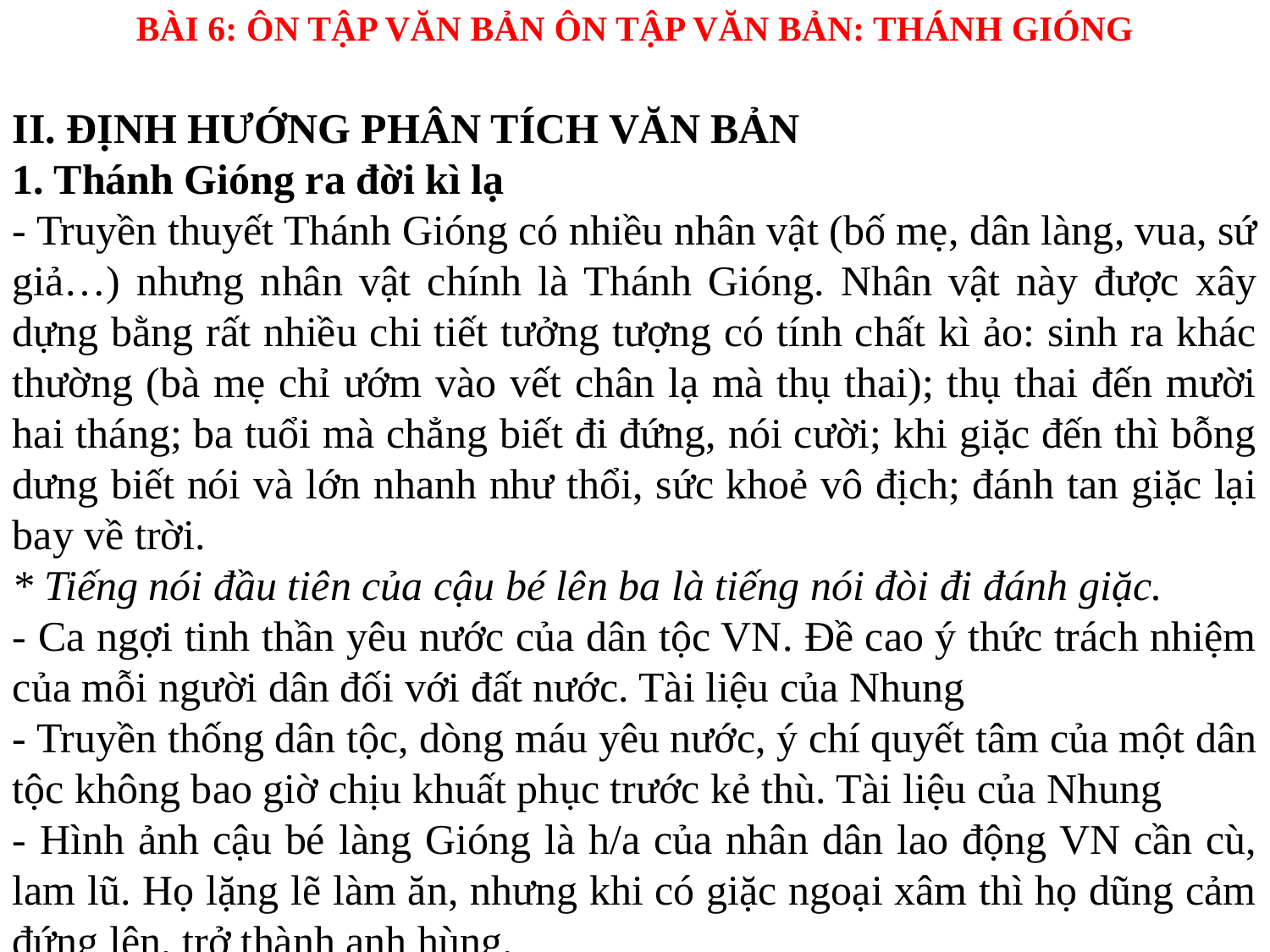

BÀI 6: ÔN TẬP VĂN BẢN ÔN TẬP VĂN BẢN: THÁNH GIÓNG

II. ĐỊNH HƯỚNG PHÂN TÍCH VĂN BẢN
1. Thánh Gióng ra đời kì lạ
- Truyền thuyết Thánh Gióng có nhiều nhân vật (bố mẹ, dân làng, vua, sứ giả…) nhưng nhân vật chính là Thánh Gióng. Nhân vật này được xây dựng bằng rất nhiều chi tiết tưởng tượng có tính chất kì ảo: sinh ra khác thường (bà mẹ chỉ ướm vào vết chân lạ mà thụ thai); thụ thai đến mười hai tháng; ba tuổi mà chẳng biết đi đứng, nói cười; khi giặc đến thì bỗng dưng biết nói và lớn nhanh như thổi, sức khoẻ vô địch; đánh tan giặc lại bay về trời.
* Tiếng nói đầu tiên của cậu bé lên ba là tiếng nói đòi đi đánh giặc.
- Ca ngợi tinh thần yêu nước của dân tộc VN. Đề cao ý thức trách nhiệm của mỗi người dân đối với đất nước. Tài liệu của Nhung
- Truyền thống dân tộc, dòng máu yêu nước, ý chí quyết tâm của một dân tộc không bao giờ chịu khuất phục trước kẻ thù. Tài liệu của Nhung
- Hình ảnh cậu bé làng Gióng là h/a của nhân dân lao động VN cần cù, lam lũ. Họ lặng lẽ làm ăn, nhưng khi có giặc ngoại xâm thì họ dũng cảm đứng lên, trở thành anh hùng.